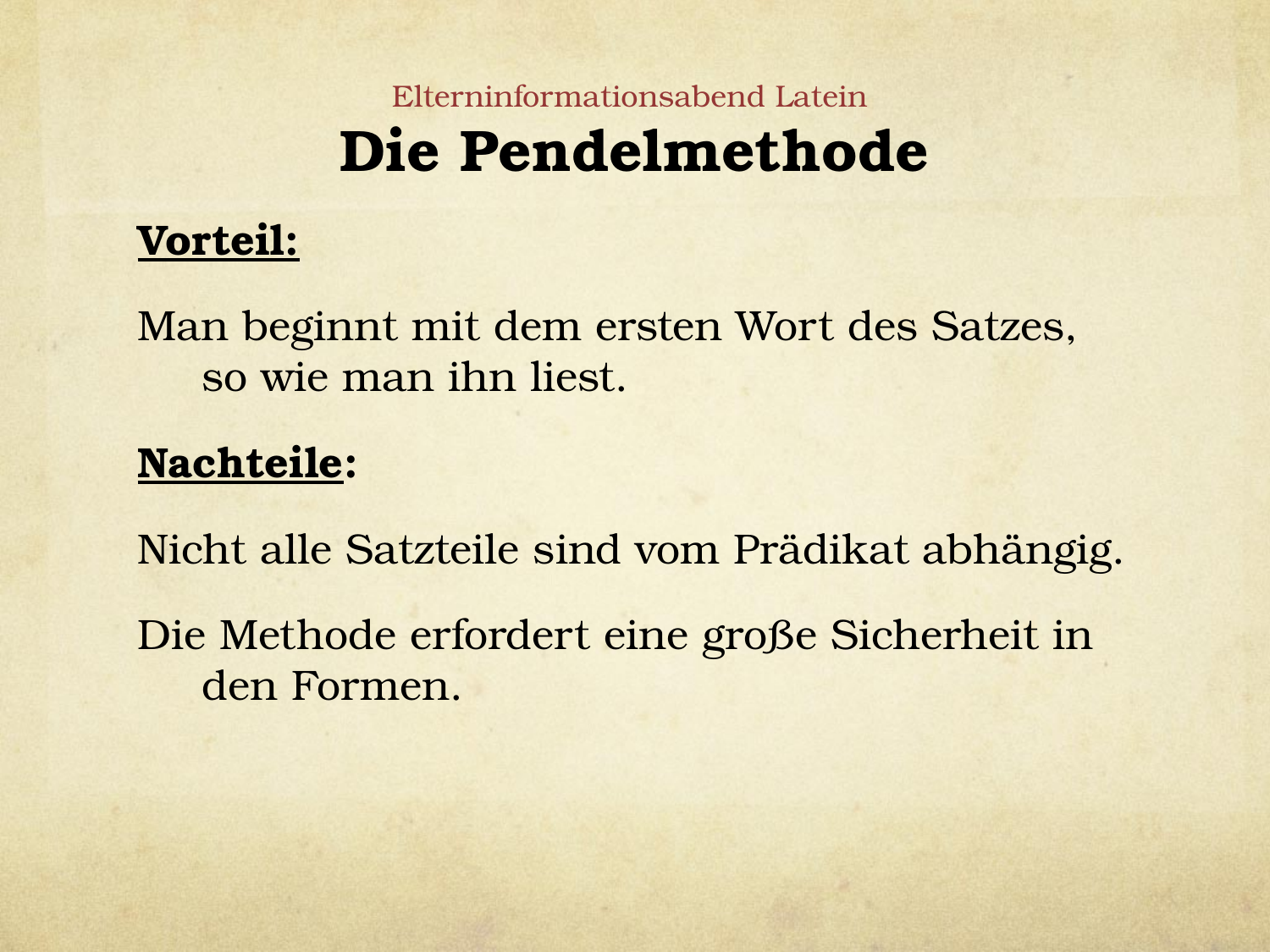

# Elterninformationsabend Latein Die Pendelmethode
Vorteil:
Man beginnt mit dem ersten Wort des Satzes, so wie man ihn liest.
Nachteile:
Nicht alle Satzteile sind vom Prädikat abhängig.
Die Methode erfordert eine große Sicherheit in den Formen.